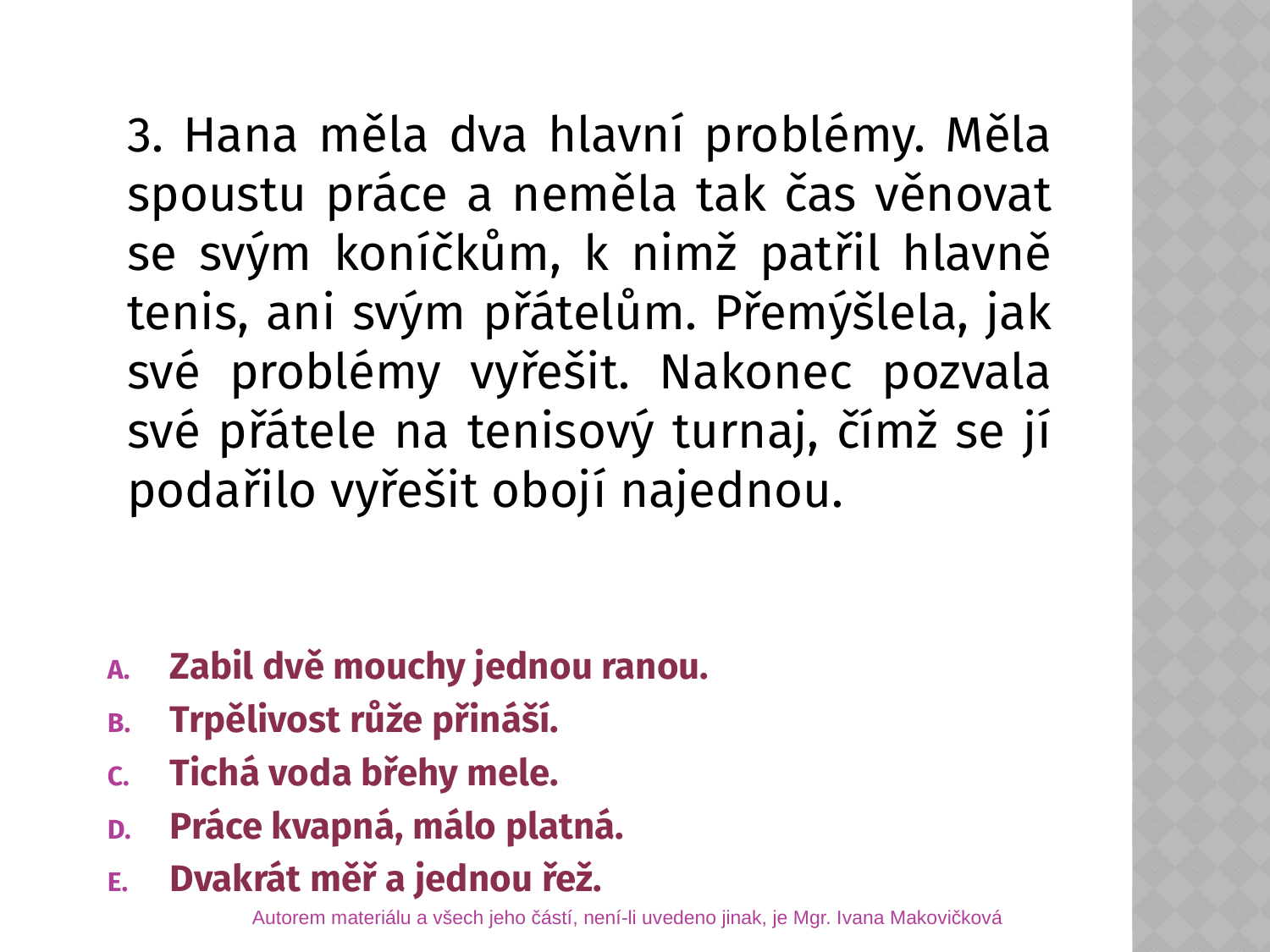

3. Hana měla dva hlavní problémy. Měla spoustu práce a neměla tak čas věnovat se svým koníčkům, k nimž patřil hlavně tenis, ani svým přátelům. Přemýšlela, jak své problémy vyřešit. Nakonec pozvala své přátele na tenisový turnaj, čímž se jí podařilo vyřešit obojí najednou.
Zabil dvě mouchy jednou ranou.
Trpělivost růže přináší.
Tichá voda břehy mele.
Práce kvapná, málo platná.
Dvakrát měř a jednou řež.

Autorem materiálu a všech jeho částí, není-li uvedeno jinak, je Mgr. Ivana Makovičková